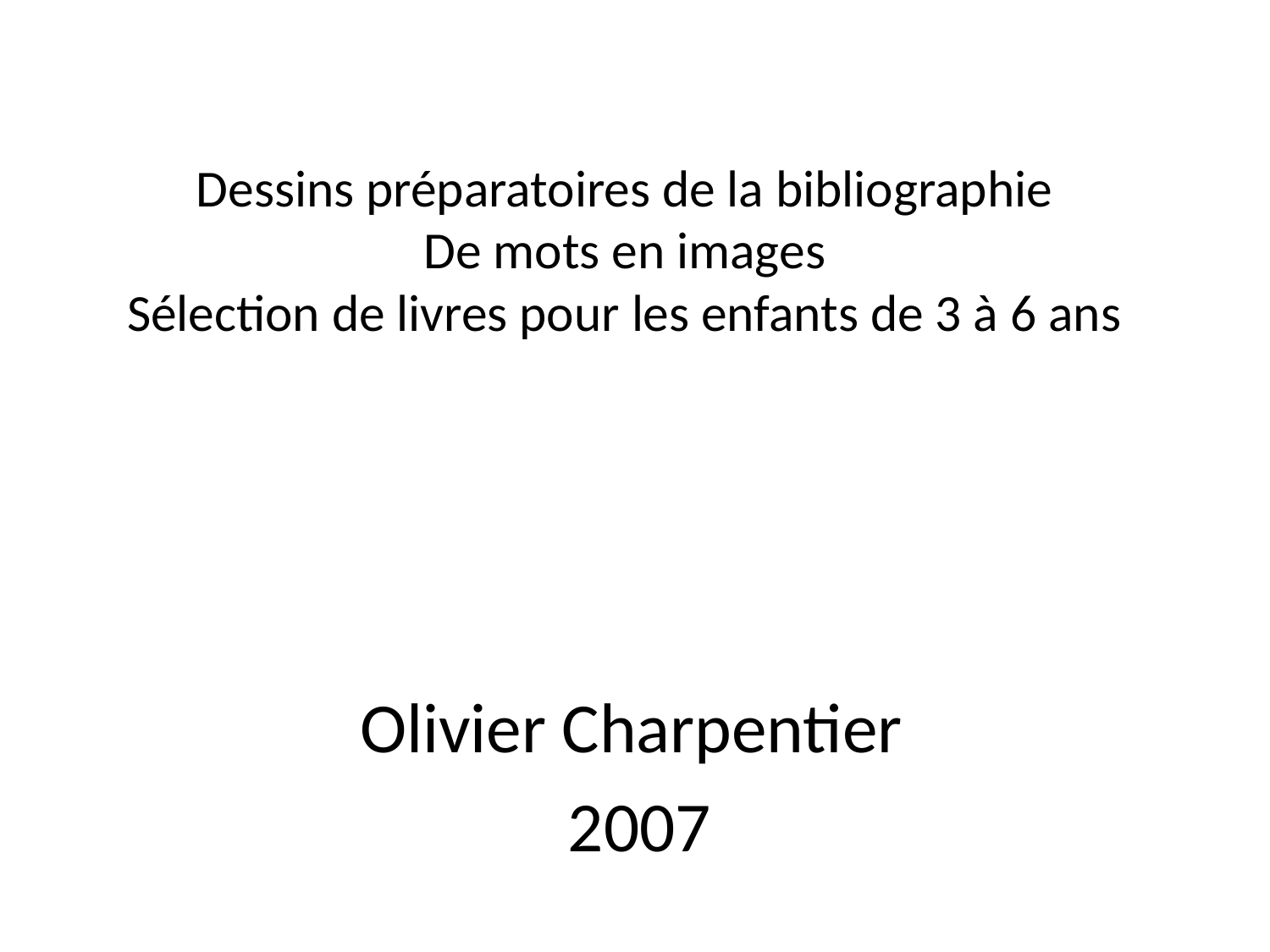

# Dessins préparatoires de la bibliographie De mots en images Sélection de livres pour les enfants de 3 à 6 ans
Olivier Charpentier
2007